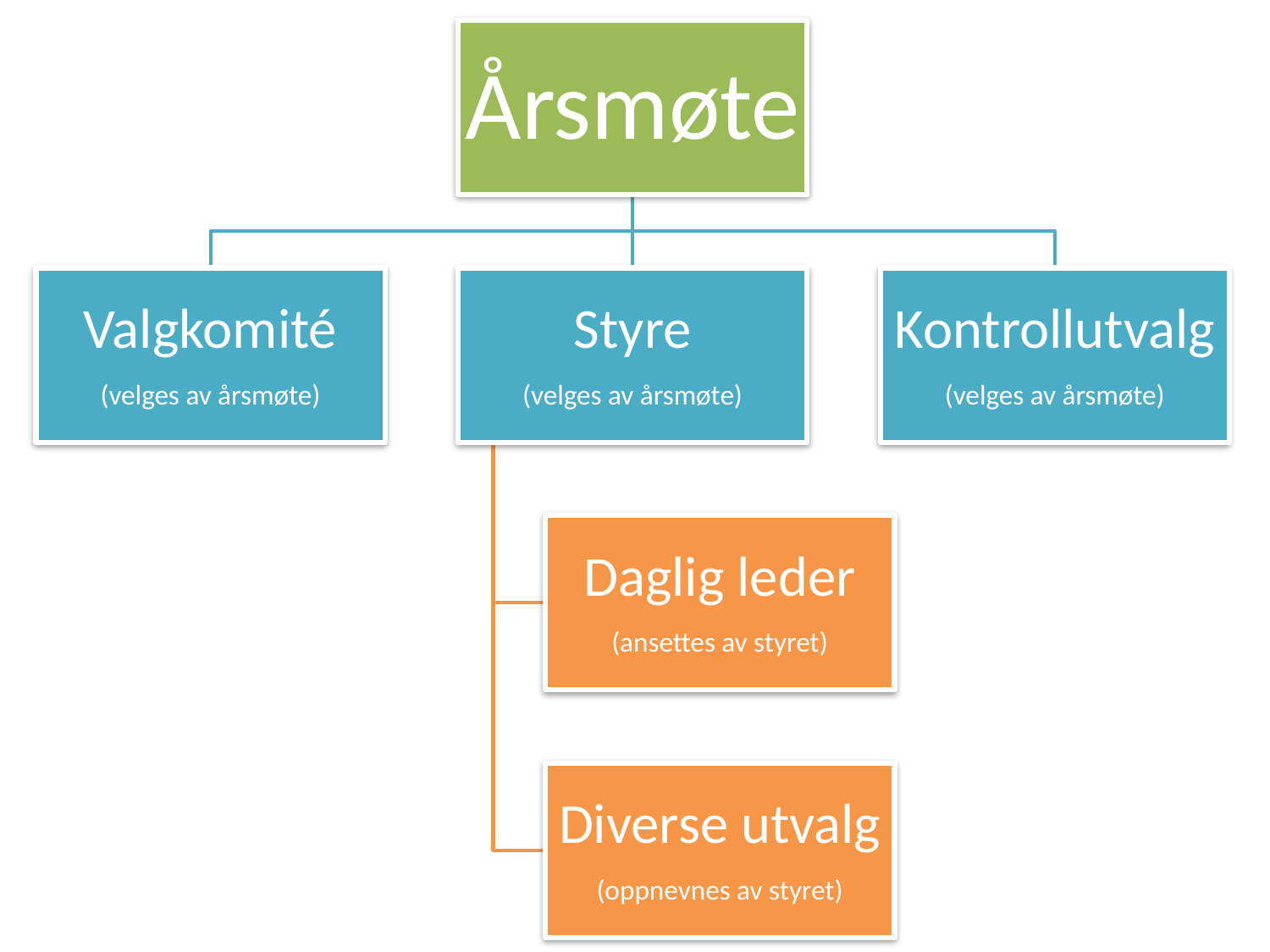

Årsmøte
Valgkomité
(velges av årsmøte)
Styre
(velges av årsmøte)
Daglig leder
(ansettes av styret)
Diverse utvalg
(oppnevnes av styret)
Kontrollutvalg
(velges av årsmøte)